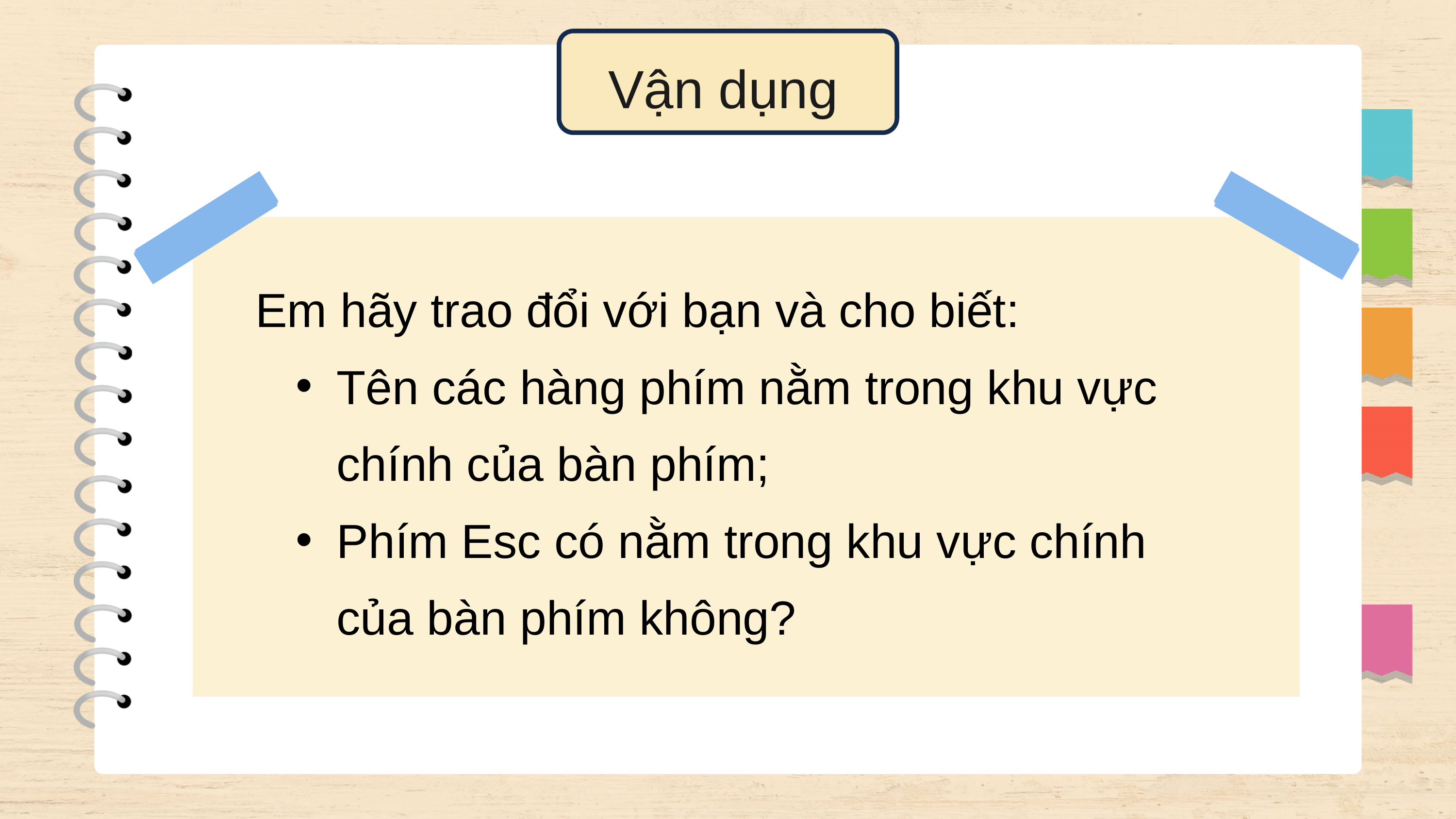

Vận dụng

Em hãy trao đổi với bạn và cho biết:
Tên các hàng phím nằm trong khu vực chính của bàn phím;
Phím Esc có nằm trong khu vực chính của bàn phím không?